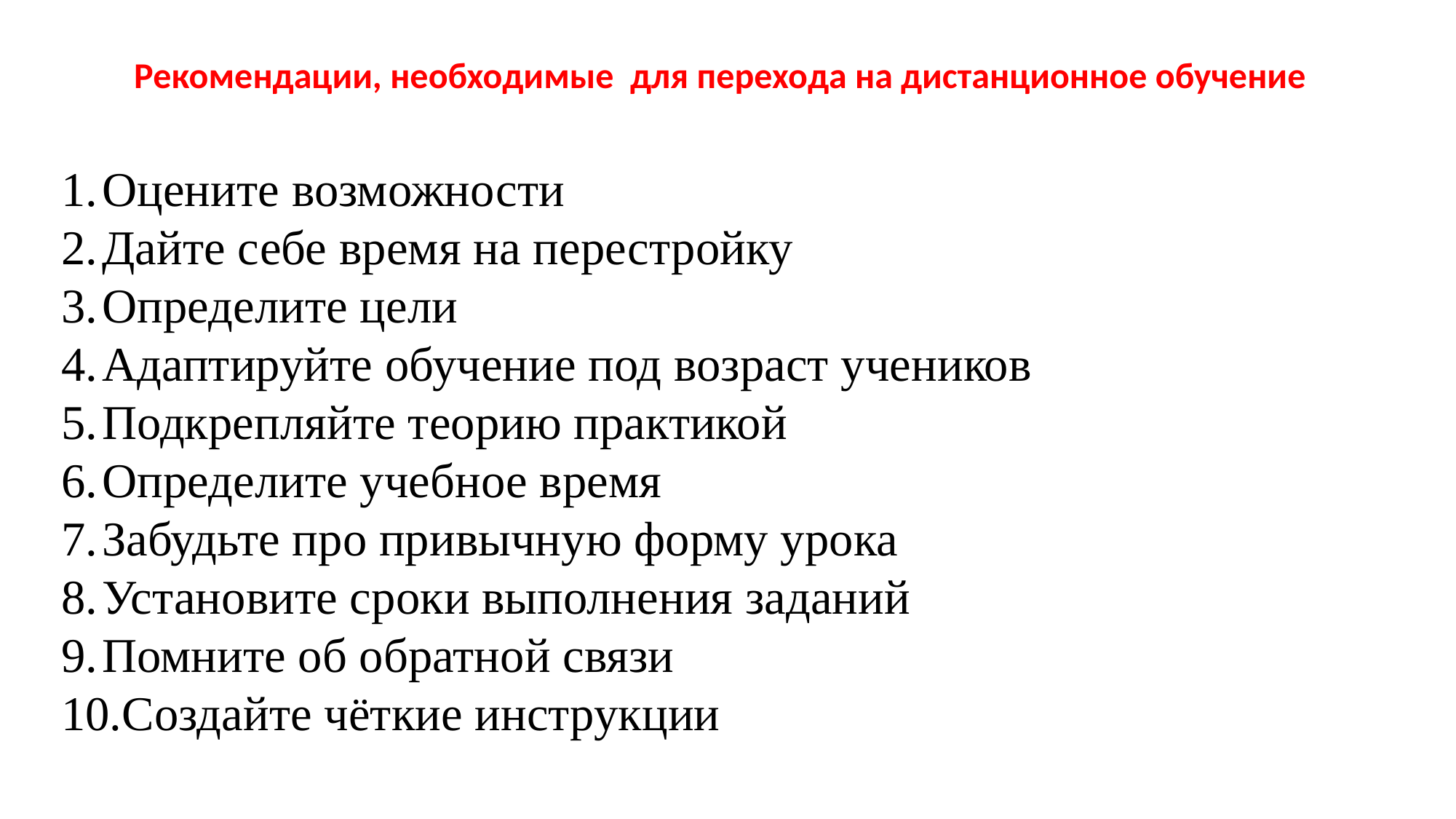

Рекомендации, необходимые  для перехода на дистанционное обучение
Оцените возможности
Дайте себе время на перестройку
Определите цели
Адаптируйте обучение под возраст учеников
Подкрепляйте теорию практикой
Определите учебное время
Забудьте про привычную форму урока
Установите сроки выполнения заданий
Помните об обратной связи
Создайте чёткие инструкции